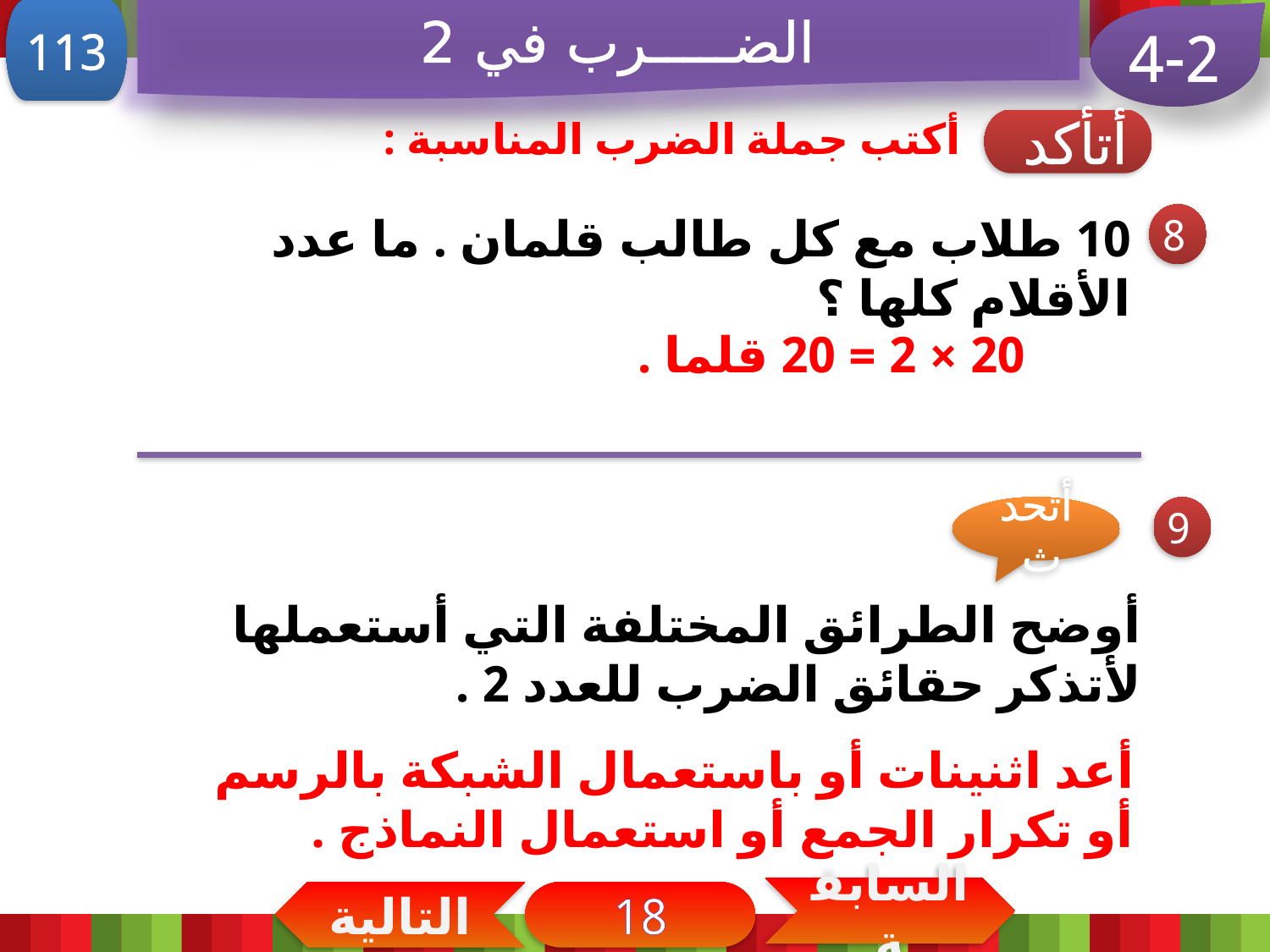

الضـــــرب في 2
113
4-2
أكتب جملة الضرب المناسبة :
أتأكد
10 طلاب مع كل طالب قلمان . ما عدد الأقلام كلها ؟
8
20 × 2 = 20 قلما .
أتحدث
9
أوضح الطرائق المختلفة التي أستعملها لأتذكر حقائق الضرب للعدد 2 .
أعد اثنينات أو باستعمال الشبكة بالرسم أو تكرار الجمع أو استعمال النماذج .

السابقة

التالية

18